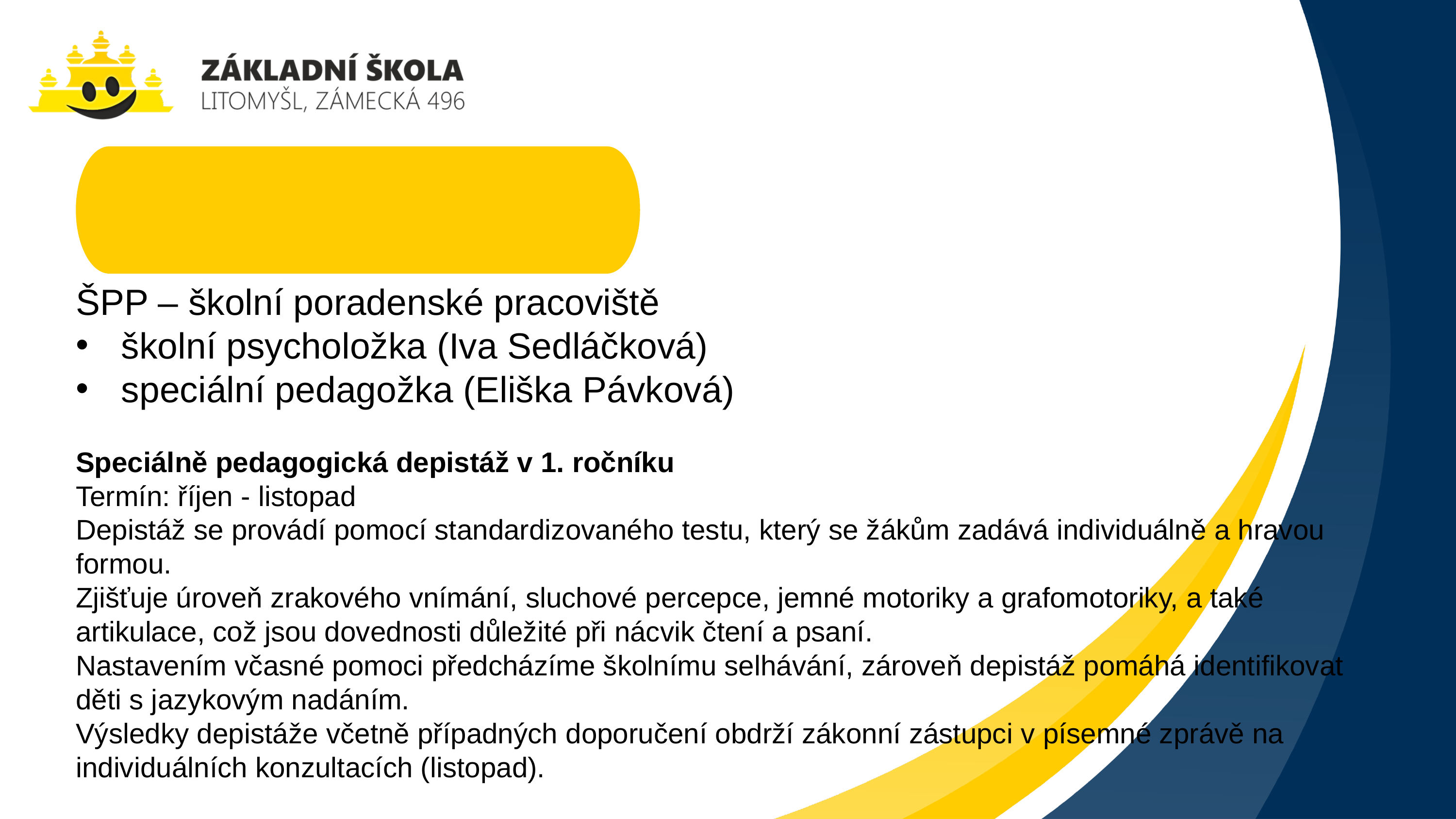

ŠPP
ŠPP – školní poradenské pracoviště
školní psycholožka (Iva Sedláčková)
speciální pedagožka (Eliška Pávková)

Speciálně pedagogická depistáž v 1. ročníku
Termín: říjen - listopad
Depistáž se provádí pomocí standardizovaného testu, který se žákům zadává individuálně a hravou formou.
Zjišťuje úroveň zrakového vnímání, sluchové percepce, jemné motoriky a grafomotoriky, a také artikulace, což jsou dovednosti důležité při nácvik čtení a psaní.
Nastavením včasné pomoci předcházíme školnímu selhávání, zároveň depistáž pomáhá identifikovat děti s jazykovým nadáním.
Výsledky depistáže včetně případných doporučení obdrží zákonní zástupci v písemné zprávě na individuálních konzultacích (listopad).